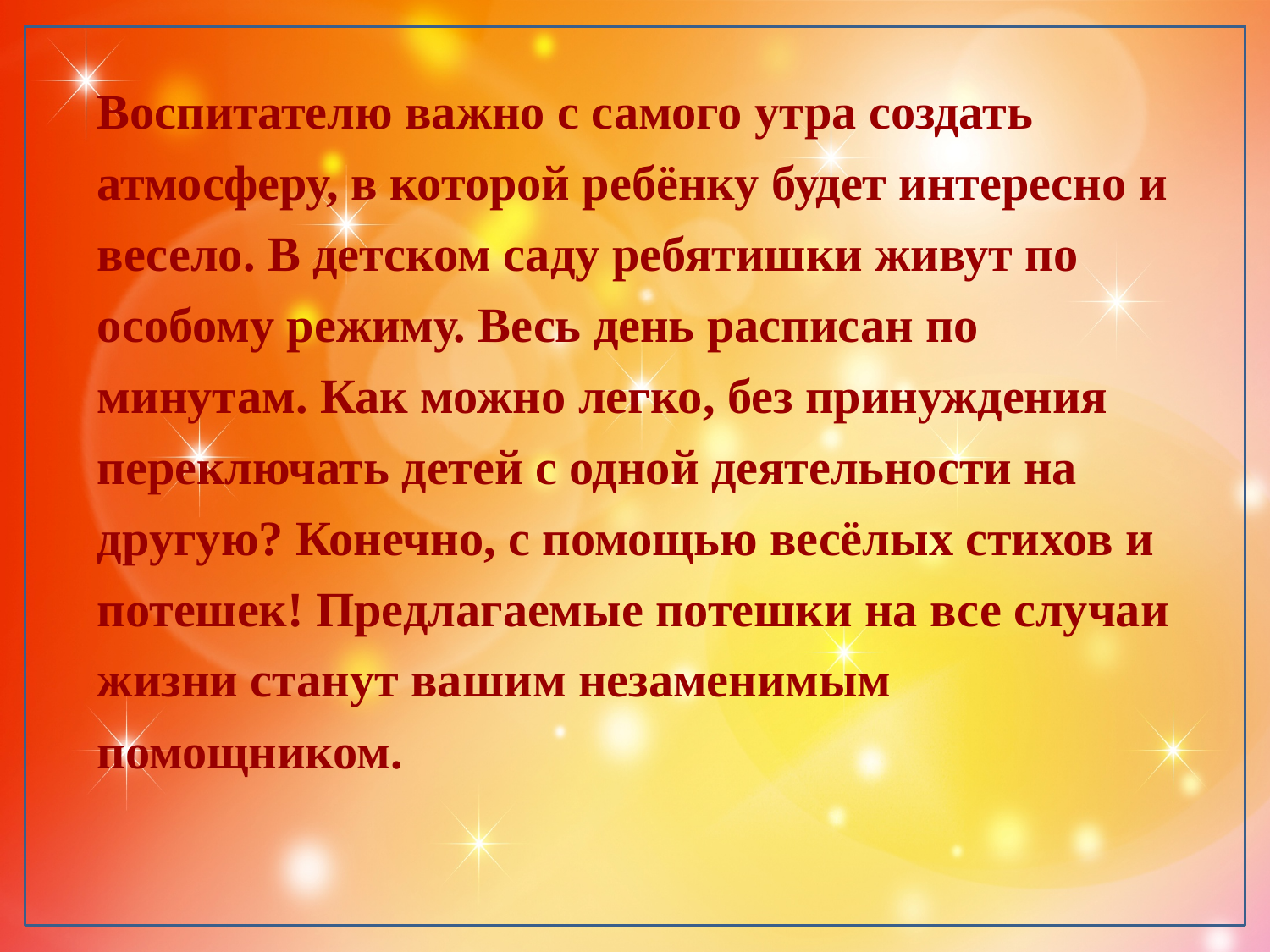

Воспитателю важно с самого утра создать атмосферу, в которой ребёнку будет интересно и весело. В детском саду ребятишки живут по особому режиму. Весь день расписан по минутам. Как можно легко, без принуждения переключать детей с одной деятельности на другую? Конечно, с помощью весёлых стихов и потешек! Предлагаемые потешки на все случаи жизни станут вашим незаменимым помощником.